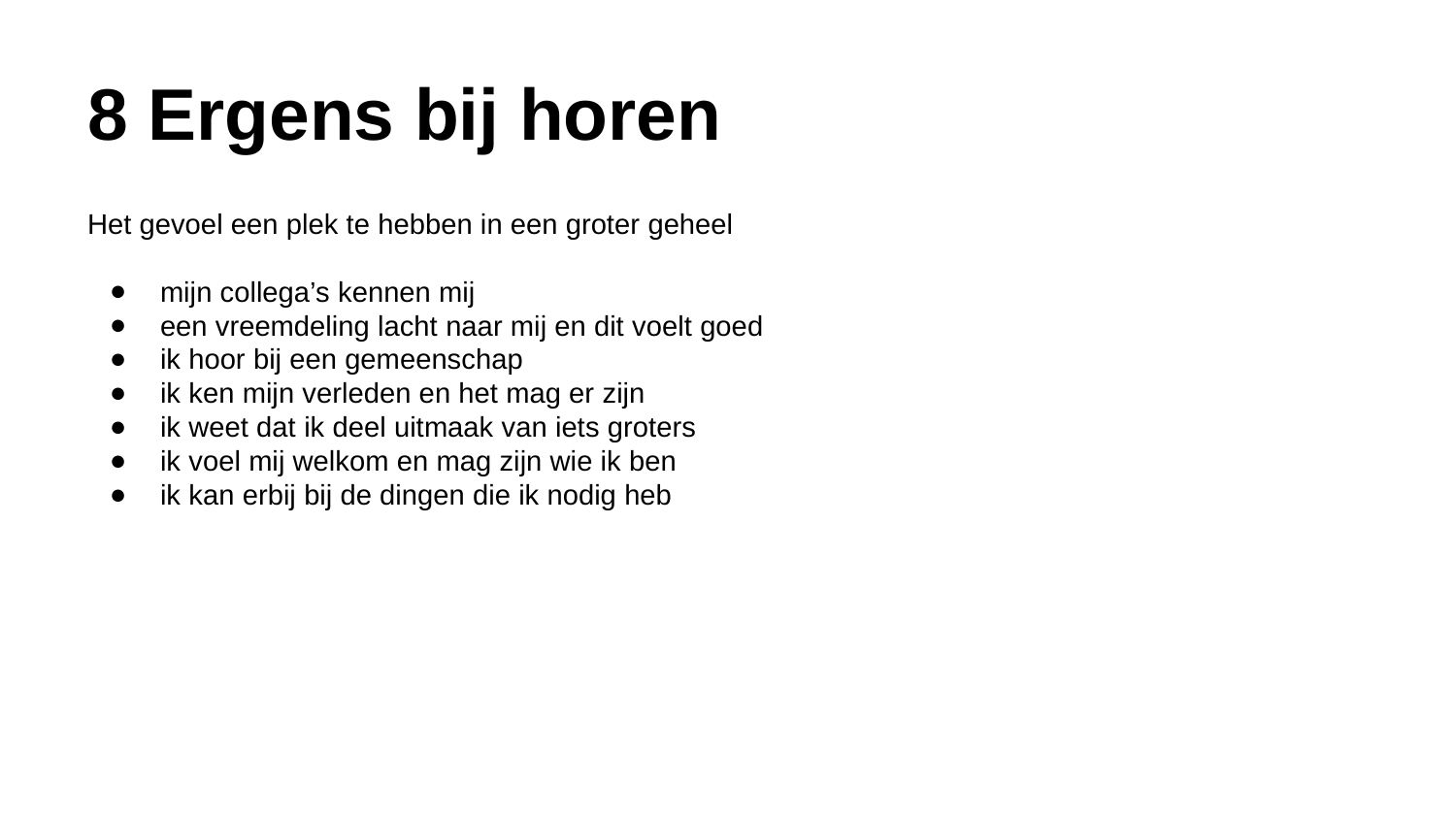

# 8 Ergens bij horen
Het gevoel een plek te hebben in een groter geheel

mijn collega’s kennen mij
een vreemdeling lacht naar mij en dit voelt goed
ik hoor bij een gemeenschap
ik ken mijn verleden en het mag er zijn
ik weet dat ik deel uitmaak van iets groters
ik voel mij welkom en mag zijn wie ik ben
ik kan erbij bij de dingen die ik nodig heb